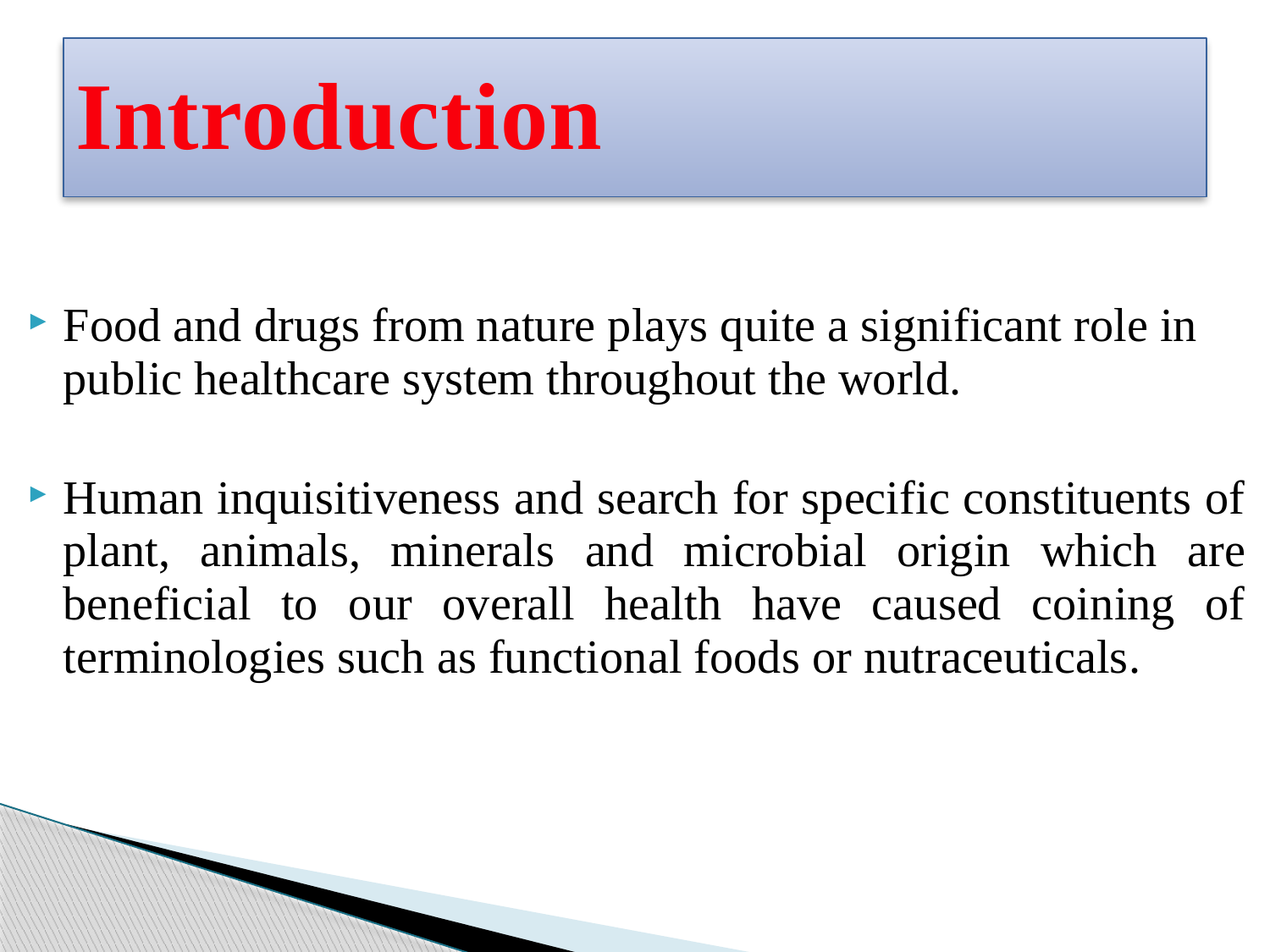

# Introduction

Food and drugs from nature plays quite a significant role in public healthcare system throughout the world.

Human inquisitiveness and search for specific constituents of plant, animals, minerals and microbial origin which are beneficial to our overall health have caused coining of terminologies such as functional foods or nutraceuticals.